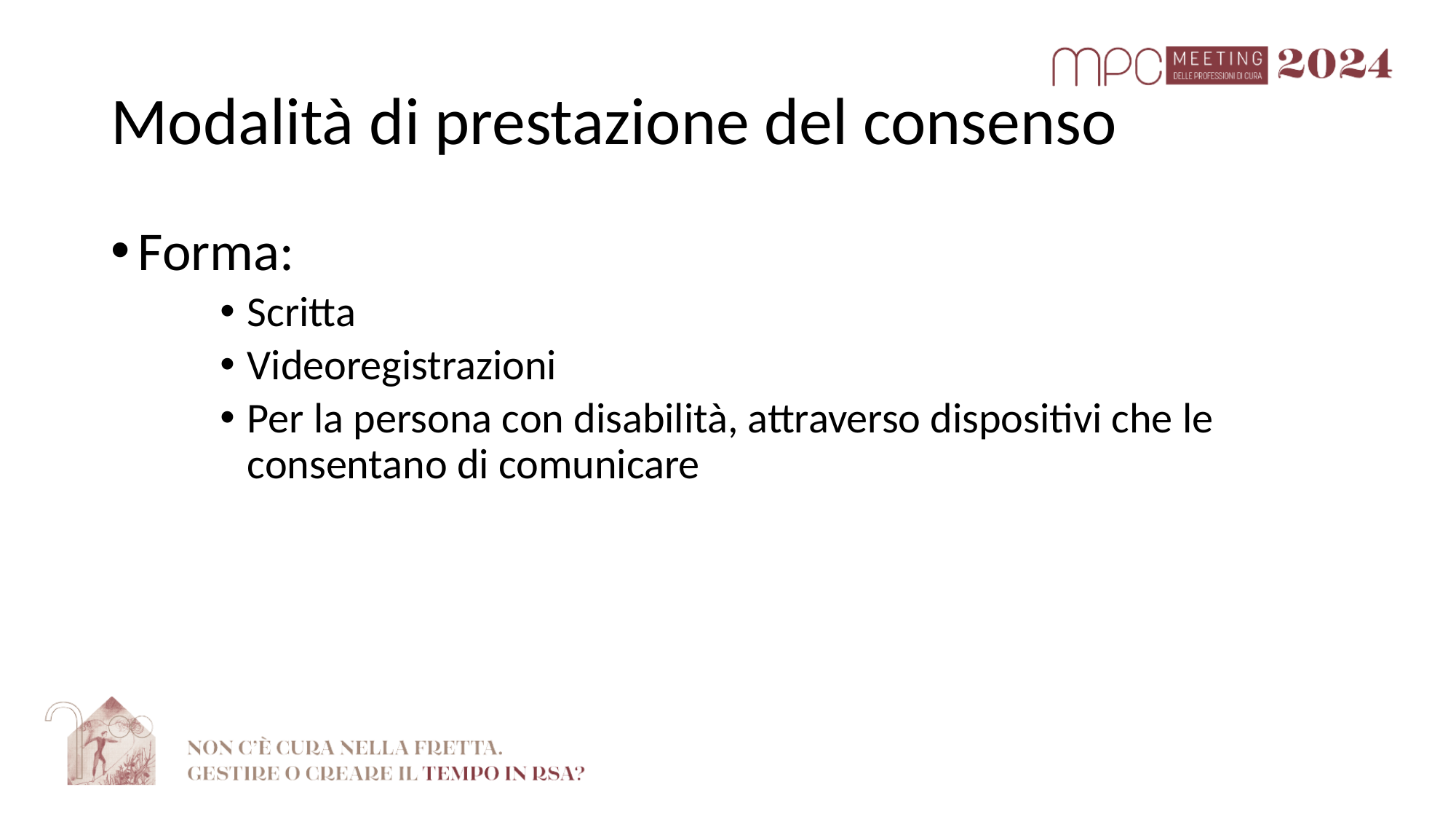

# Modalità di prestazione del consenso
Forma:
Scritta
Videoregistrazioni
Per la persona con disabilità, attraverso dispositivi che le consentano di comunicare